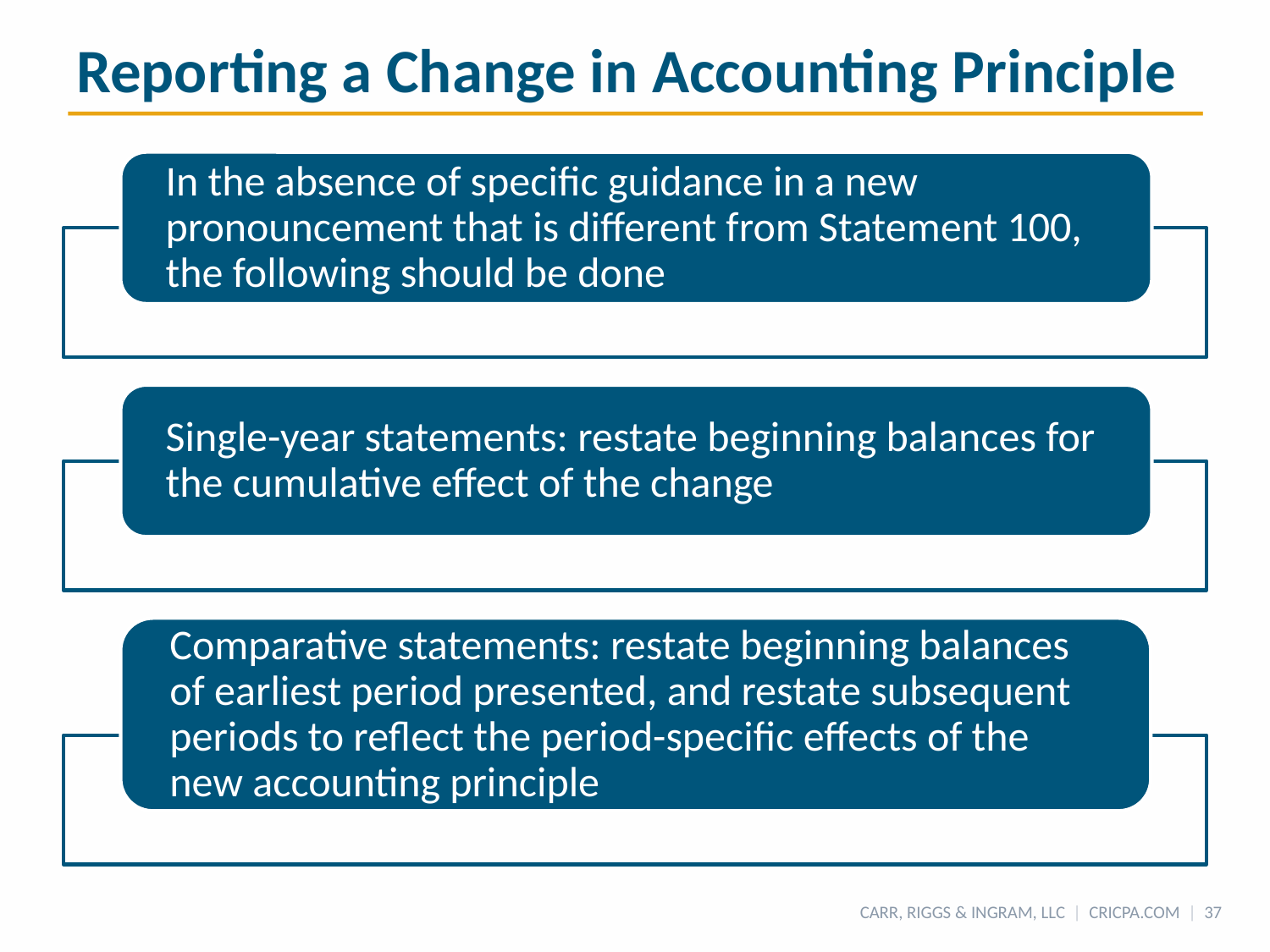

# Reporting a Change in Accounting Principle
In the absence of specific guidance in a new pronouncement that is different from Statement 100, the following should be done
Single-year statements: restate beginning balances for the cumulative effect of the change
Comparative statements: restate beginning balances of earliest period presented, and restate subsequent periods to reflect the period-specific effects of the new accounting principle